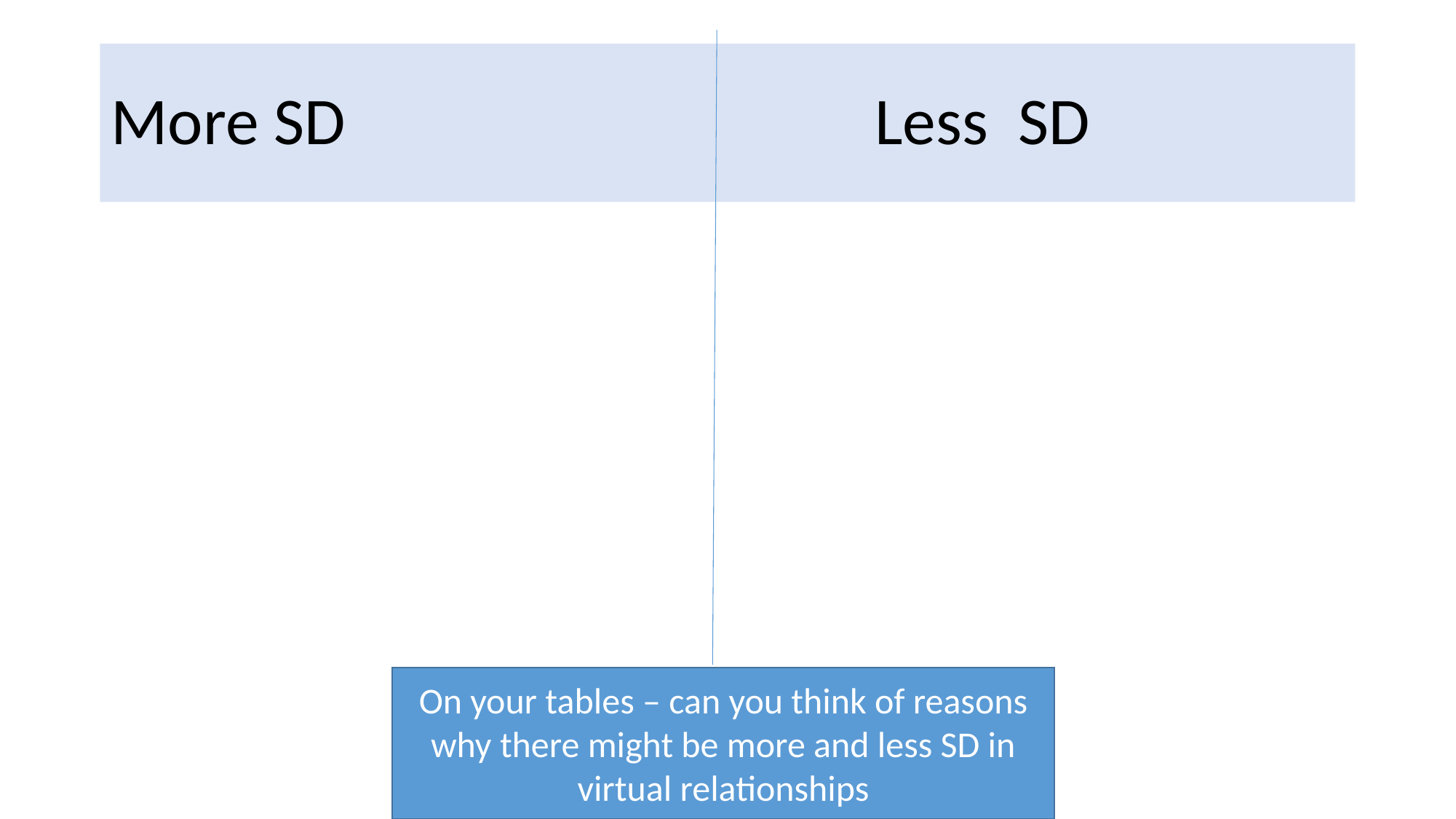

# More SD					Less  SD

On your tables – can you think of reasons why there might be more and less SD in virtual relationships